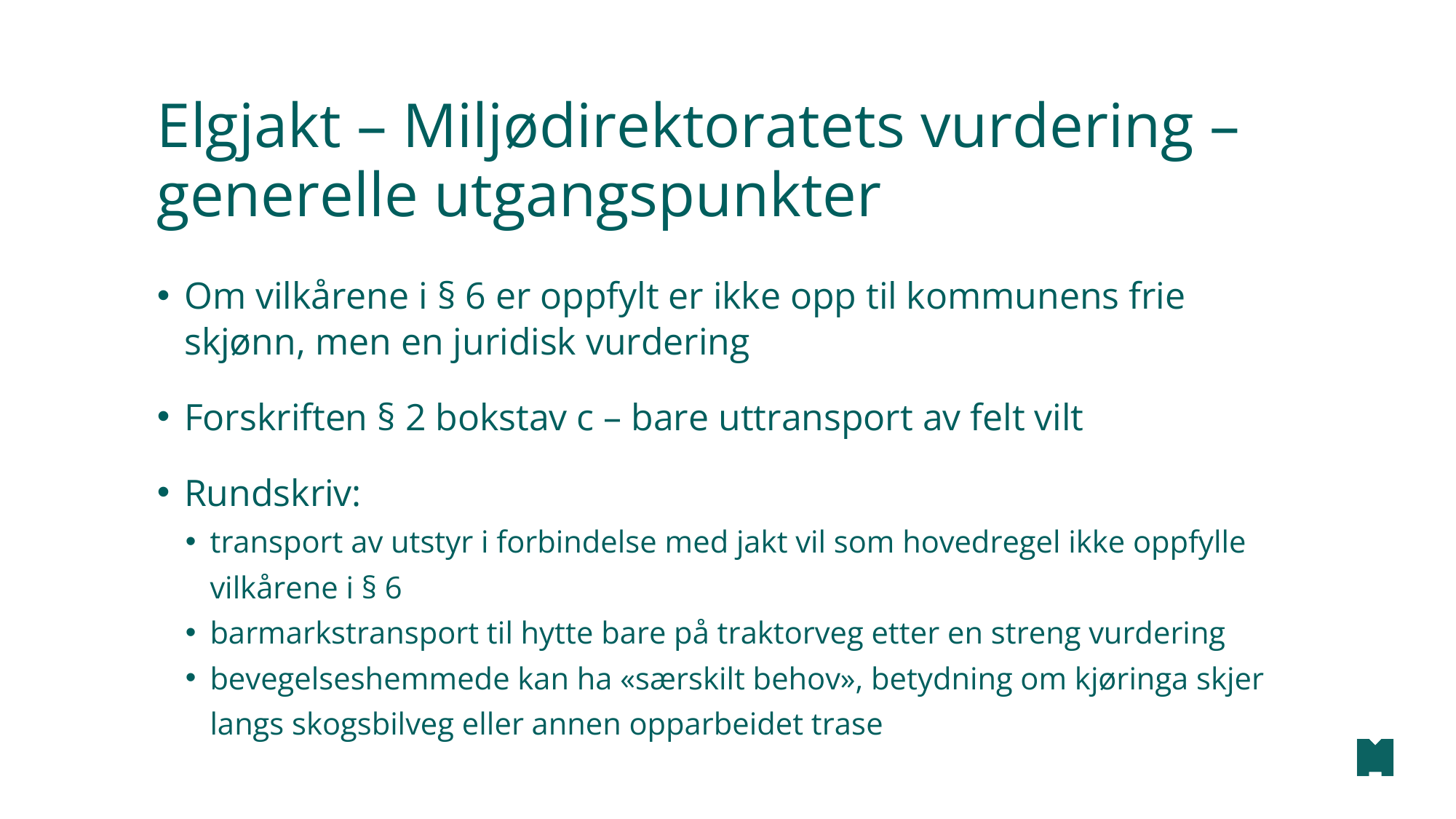

# Elgjakt – Miljødirektoratets vurdering – generelle utgangspunkter
Om vilkårene i § 6 er oppfylt er ikke opp til kommunens frie skjønn, men en juridisk vurdering
Forskriften § 2 bokstav c – bare uttransport av felt vilt
Rundskriv:
transport av utstyr i forbindelse med jakt vil som hovedregel ikke oppfylle vilkårene i § 6
barmarkstransport til hytte bare på traktorveg etter en streng vurdering
bevegelseshemmede kan ha «særskilt behov», betydning om kjøringa skjer langs skogsbilveg eller annen opparbeidet trase